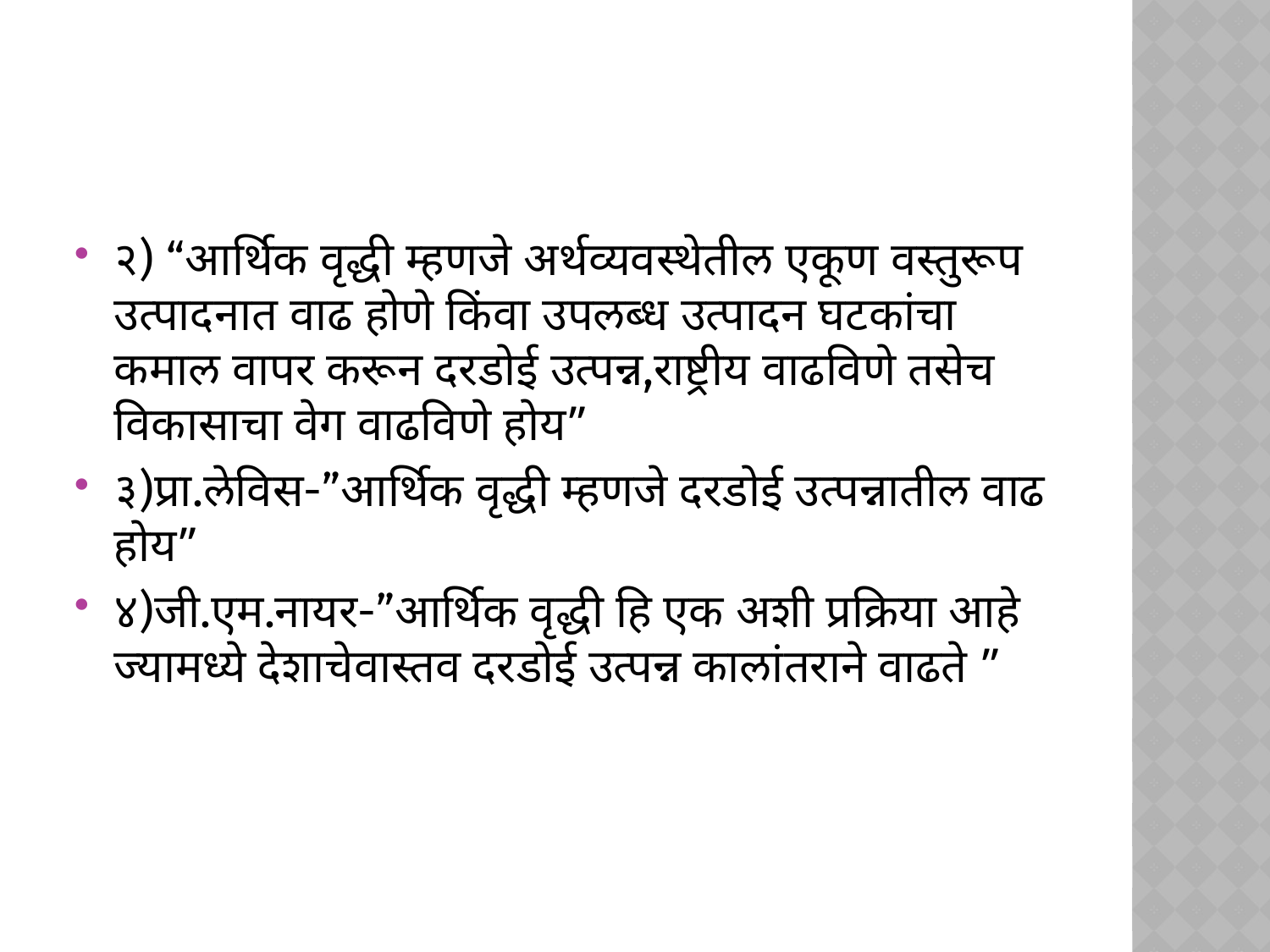

#
२) “आर्थिक वृद्धी म्हणजे अर्थव्यवस्थेतील एकूण वस्तुरूप उत्पादनात वाढ होणे किंवा उपलब्ध उत्पादन घटकांचा कमाल वापर करून दरडोई उत्पन्न,राष्ट्रीय वाढविणे तसेच विकासाचा वेग वाढविणे होय”
३)प्रा.लेविस-”आर्थिक वृद्धी म्हणजे दरडोई उत्पन्नातील वाढ होय”
४)जी.एम.नायर-”आर्थिक वृद्धी हि एक अशी प्रक्रिया आहे ज्यामध्ये देशाचेवास्तव दरडोई उत्पन्न कालांतराने वाढते ”